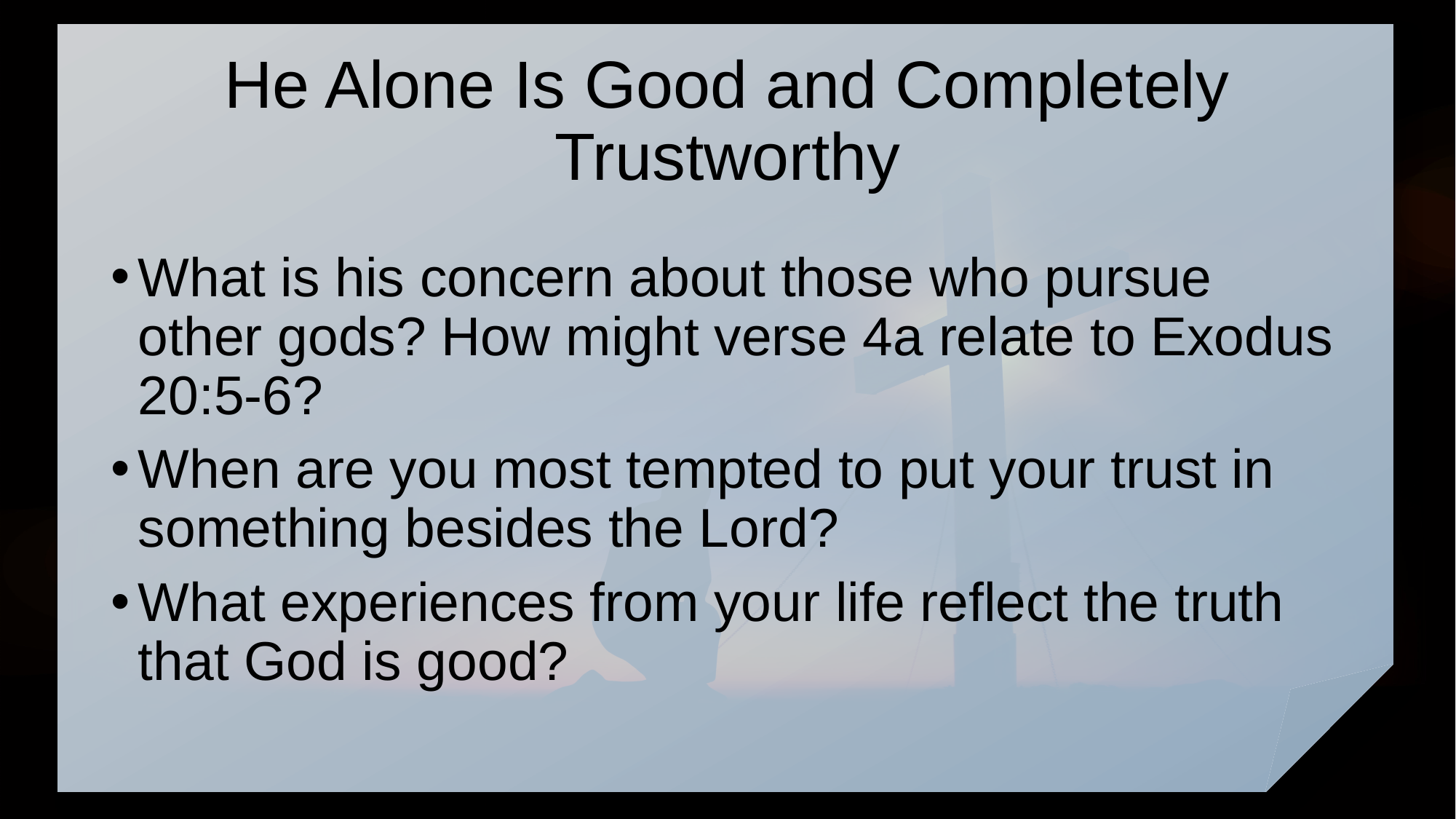

# He Alone Is Good and Completely Trustworthy
What is his concern about those who pursue other gods? How might verse 4a relate to Exodus 20:5-6?
When are you most tempted to put your trust in something besides the Lord?
What experiences from your life reflect the truth that God is good?